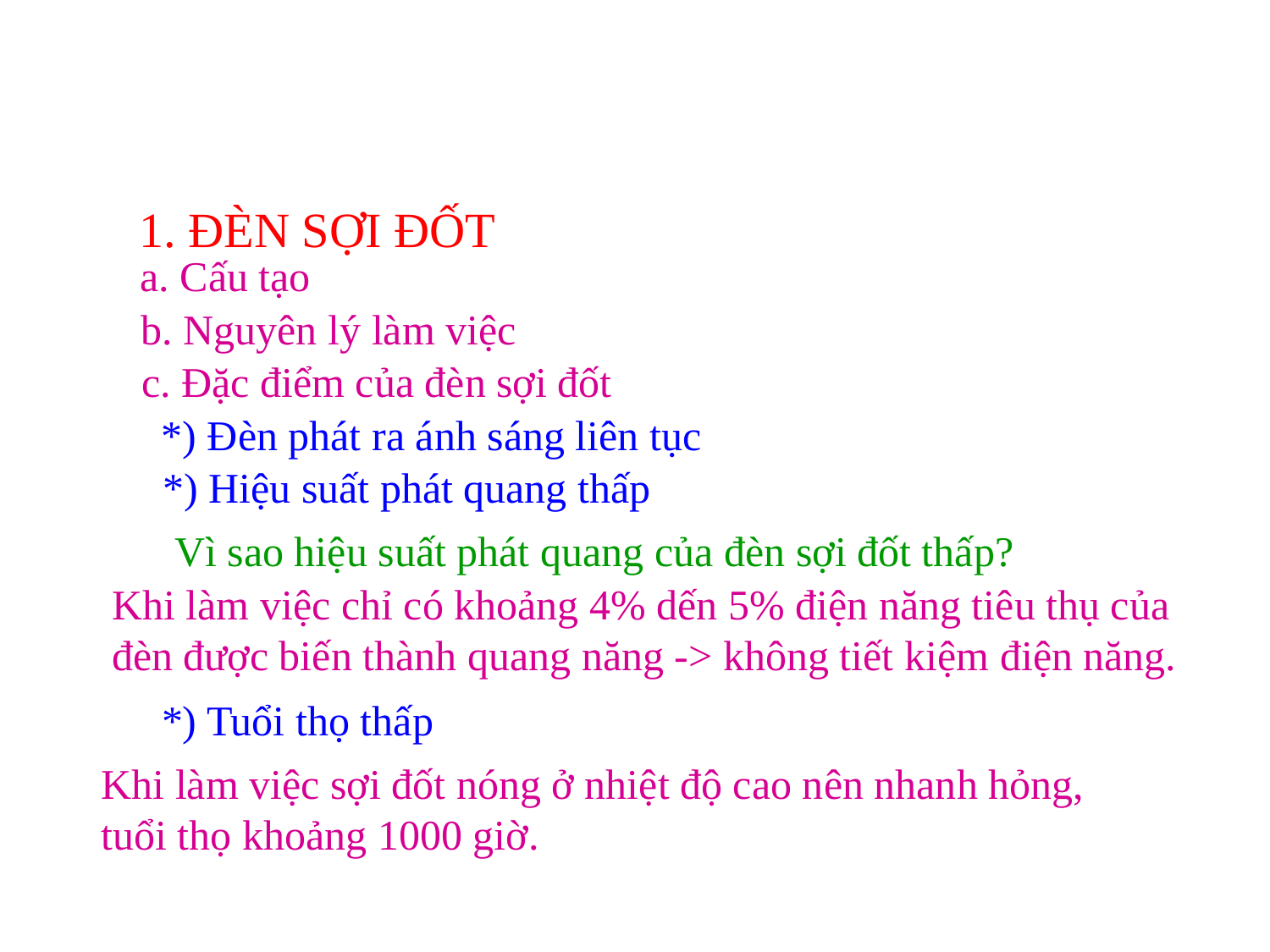

1. ĐÈN SỢI ĐỐT
a. Cấu tạo
b. Nguyên lý làm việc
c. Đặc điểm của đèn sợi đốt
*) Đèn phát ra ánh sáng liên tục
*) Hiệu suất phát quang thấp
Vì sao hiệu suất phát quang của đèn sợi đốt thấp?
Khi làm việc chỉ có khoảng 4% dến 5% điện năng tiêu thụ của
đèn được biến thành quang năng -> không tiết kiệm điện năng.
*) Tuổi thọ thấp
Khi làm việc sợi đốt nóng ở nhiệt độ cao nên nhanh hỏng,
tuổi thọ khoảng 1000 giờ.